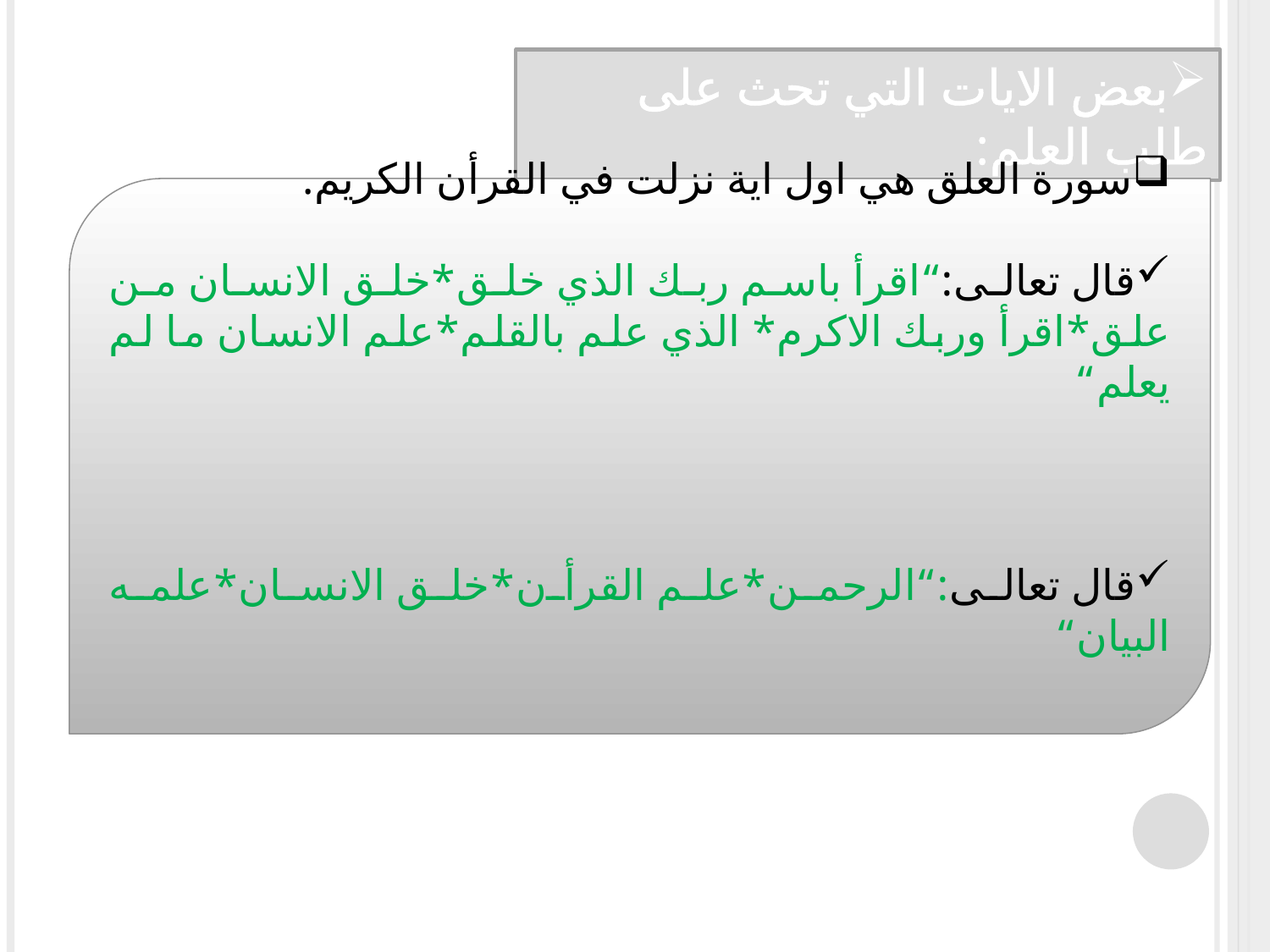

بعض الايات التي تحث على طلب العلم:

سورة العلق هي اول اية نزلت في القرأن الكريم.

قال تعالى:“اقرأ باسم ربك الذي خلق*خلق الانسان من علق*اقرأ وربك الاكرم* الذي علم بالقلم*علم الانسان ما لم يعلم“

قال تعالى:“الرحمن*علم القرأن*خلق الانسان*علمه البيان“